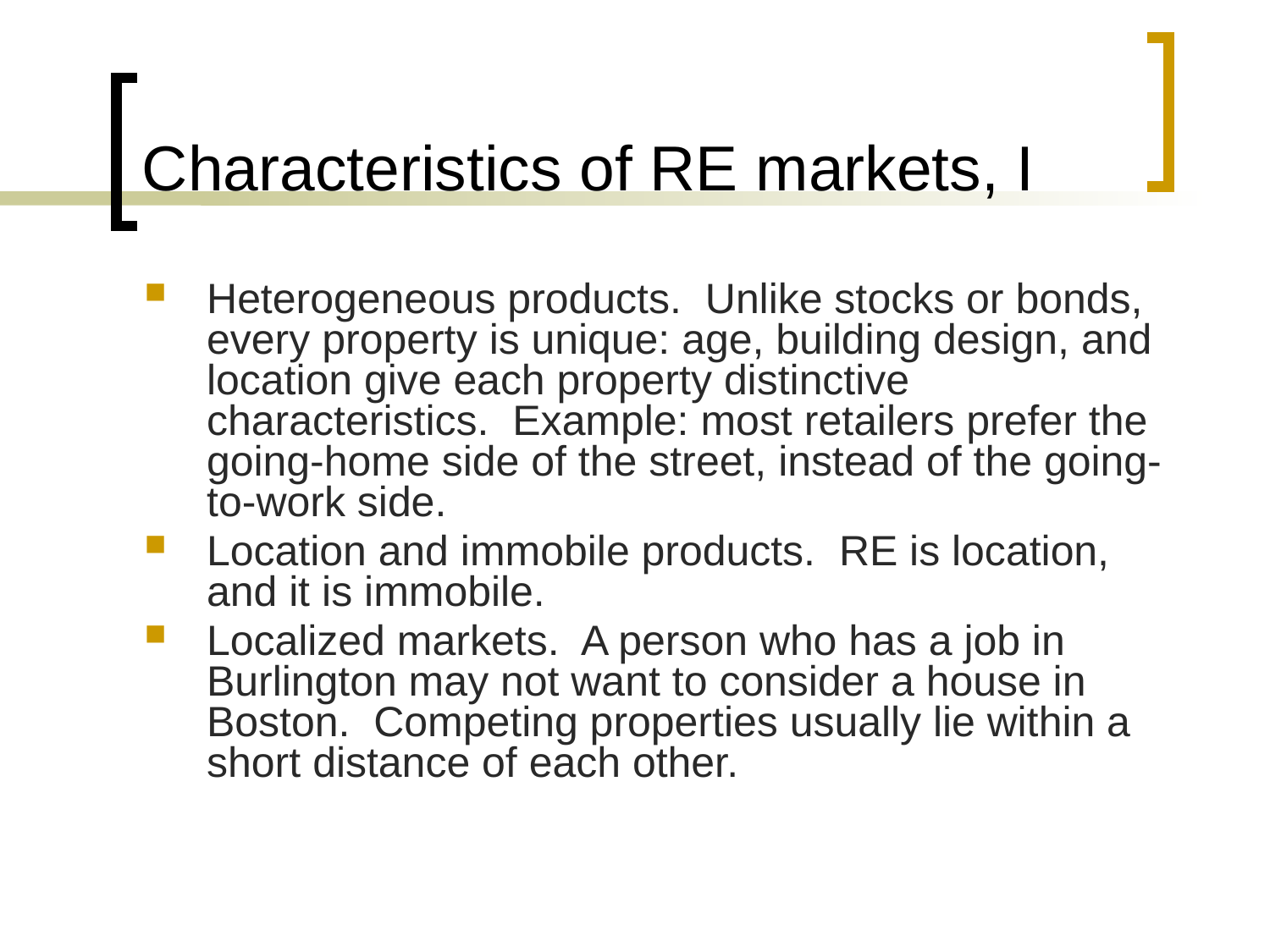

# Characteristics of RE markets, I
Heterogeneous products.  Unlike stocks or bonds, every property is unique: age, building design, and location give each property distinctive characteristics.  Example: most retailers prefer the going-home side of the street, instead of the going-to-work side.
Location and immobile products.  RE is location, and it is immobile.
Localized markets.  A person who has a job in Burlington may not want to consider a house in Boston.  Competing properties usually lie within a short distance of each other.